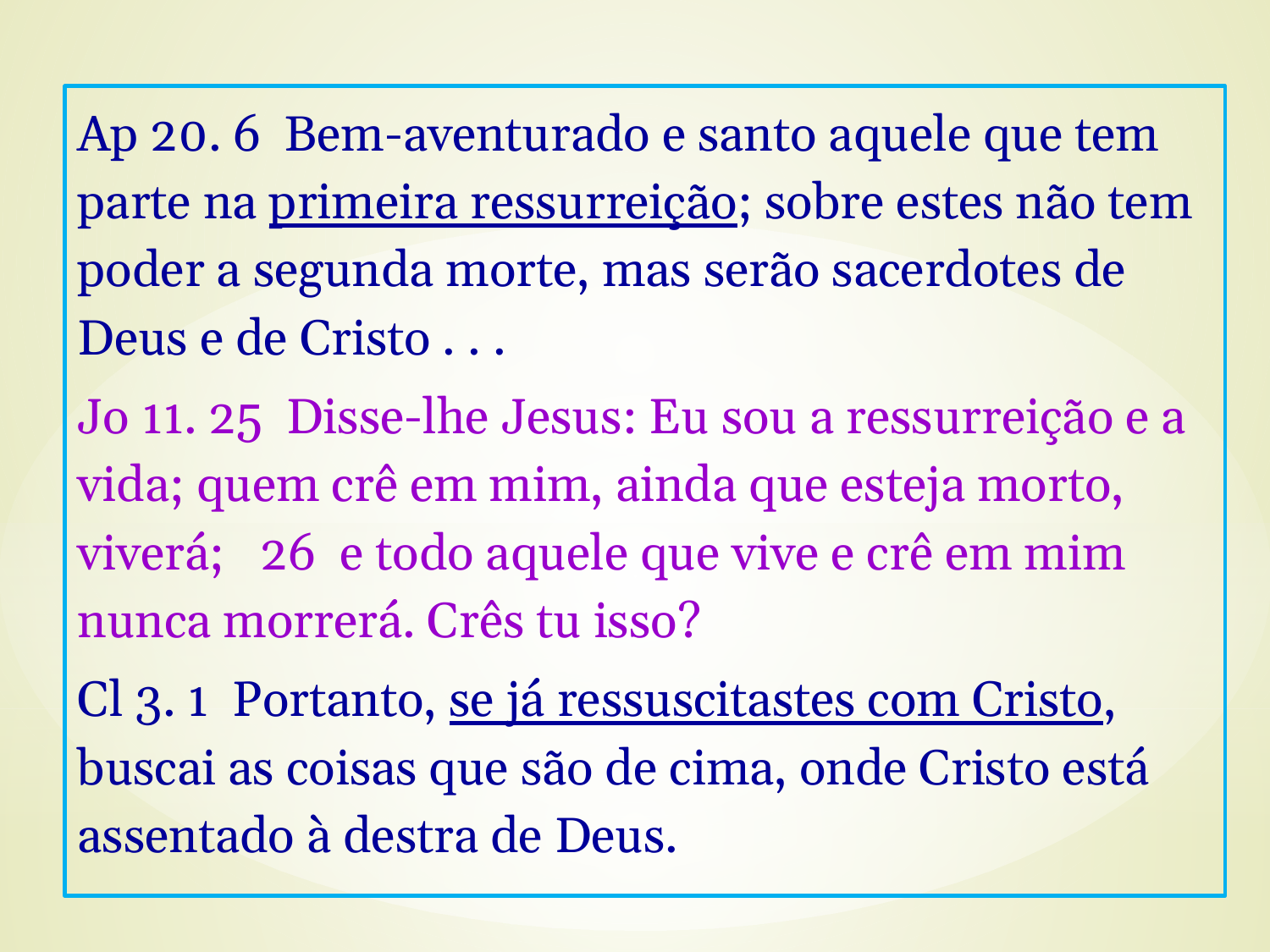

Ap 20. 6  Bem-aventurado e santo aquele que tem parte na primeira ressurreição; sobre estes não tem poder a segunda morte, mas serão sacerdotes de Deus e de Cristo . . .
Jo 11. 25  Disse-lhe Jesus: Eu sou a ressurreição e a vida; quem crê em mim, ainda que esteja morto, viverá;   26  e todo aquele que vive e crê em mim nunca morrerá. Crês tu isso?
Cl 3. 1  Portanto, se já ressuscitastes com Cristo, buscai as coisas que são de cima, onde Cristo está assentado à destra de Deus.